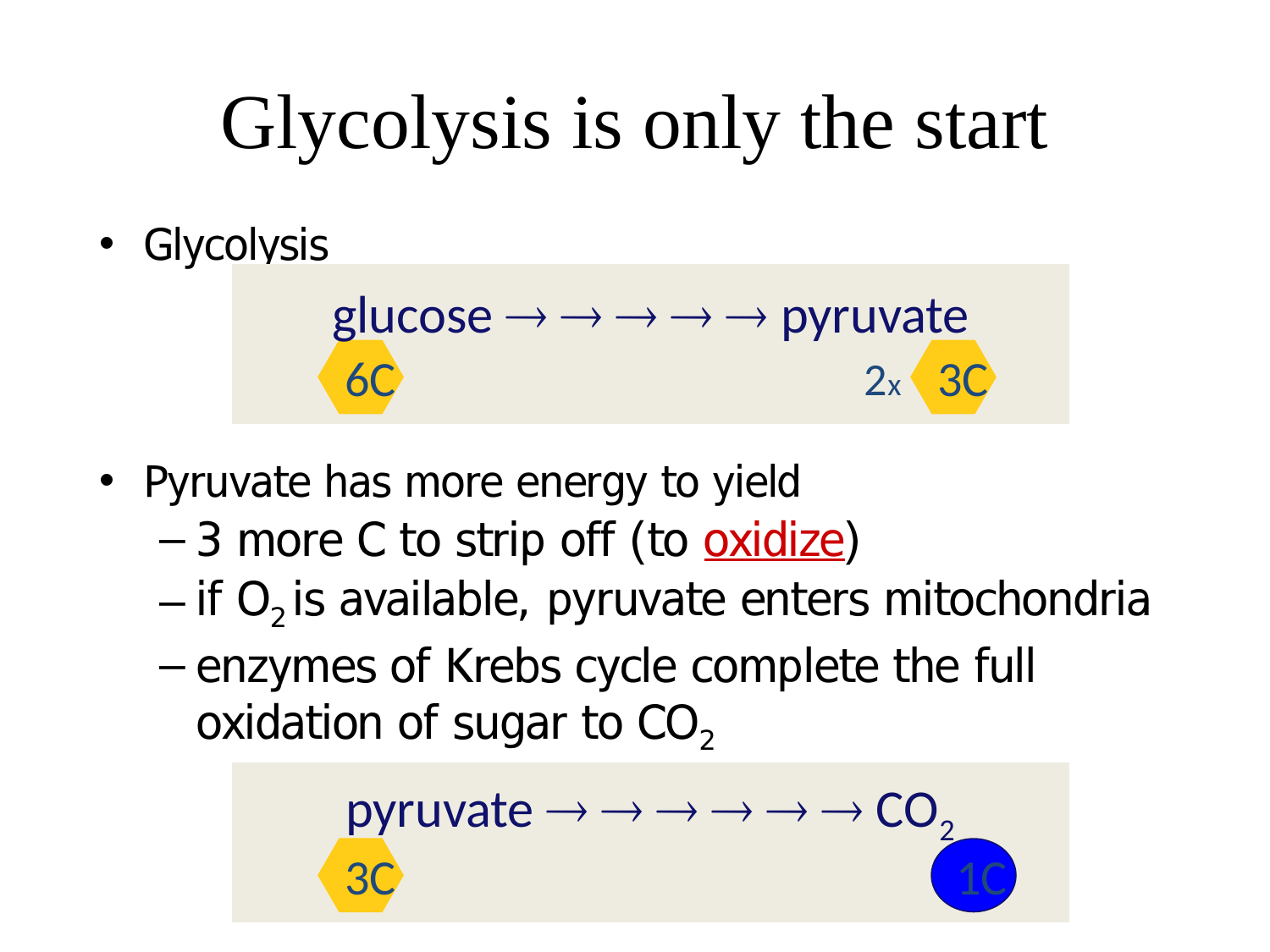

# Glycolysis is only the start
Glycolysis

Pyruvate has more energy to yield
3 more C to strip off (to oxidize)
if O2 is available, pyruvate enters mitochondria
enzymes of Krebs cycle complete the full oxidation of sugar to CO2

glucose → → → → → pyruvate
6C
3C
2x

pyruvate → → → → → → CO2
3C
1C